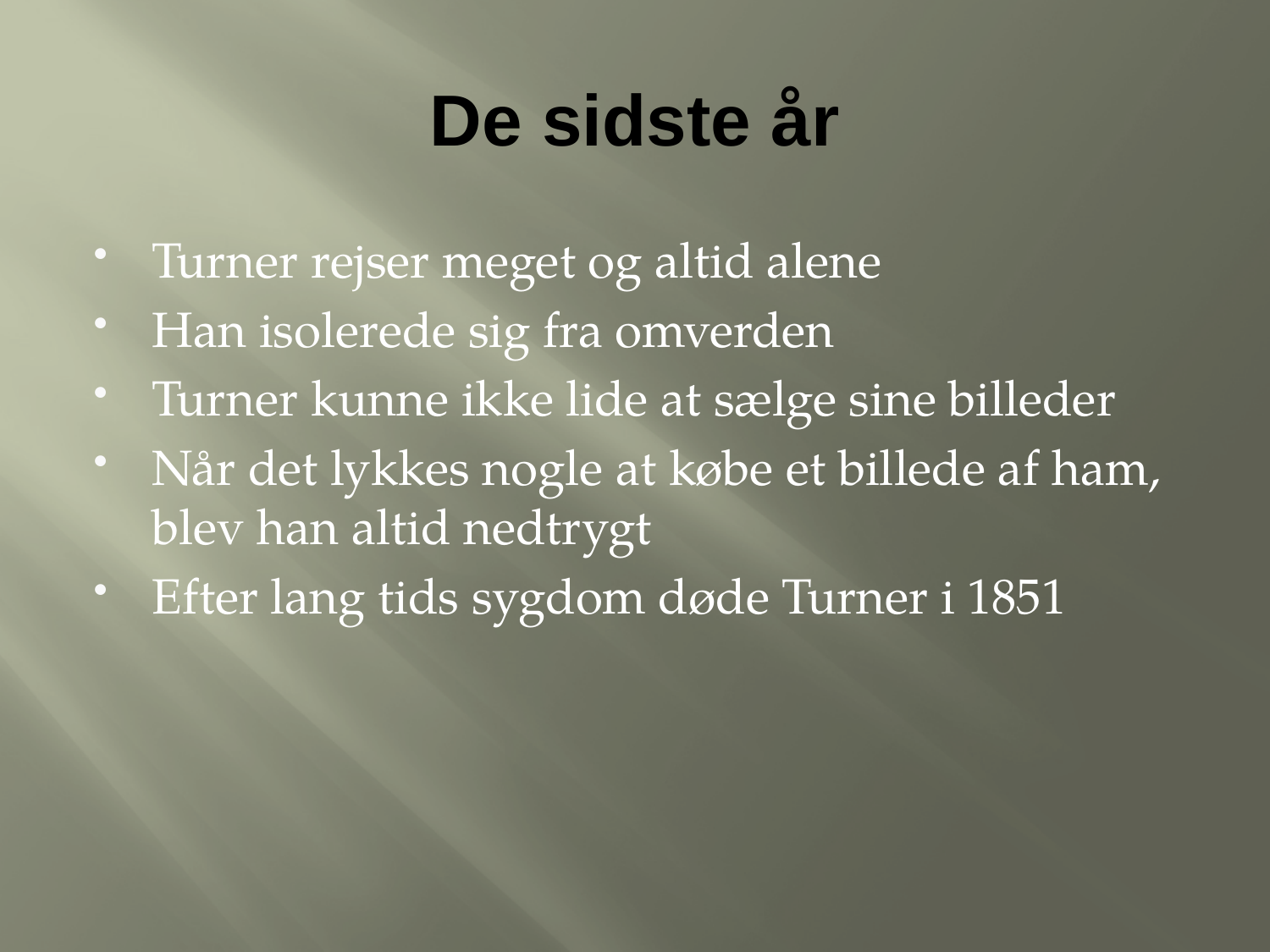

# De sidste år
Turner rejser meget og altid alene
Han isolerede sig fra omverden
Turner kunne ikke lide at sælge sine billeder
Når det lykkes nogle at købe et billede af ham, blev han altid nedtrygt
Efter lang tids sygdom døde Turner i 1851